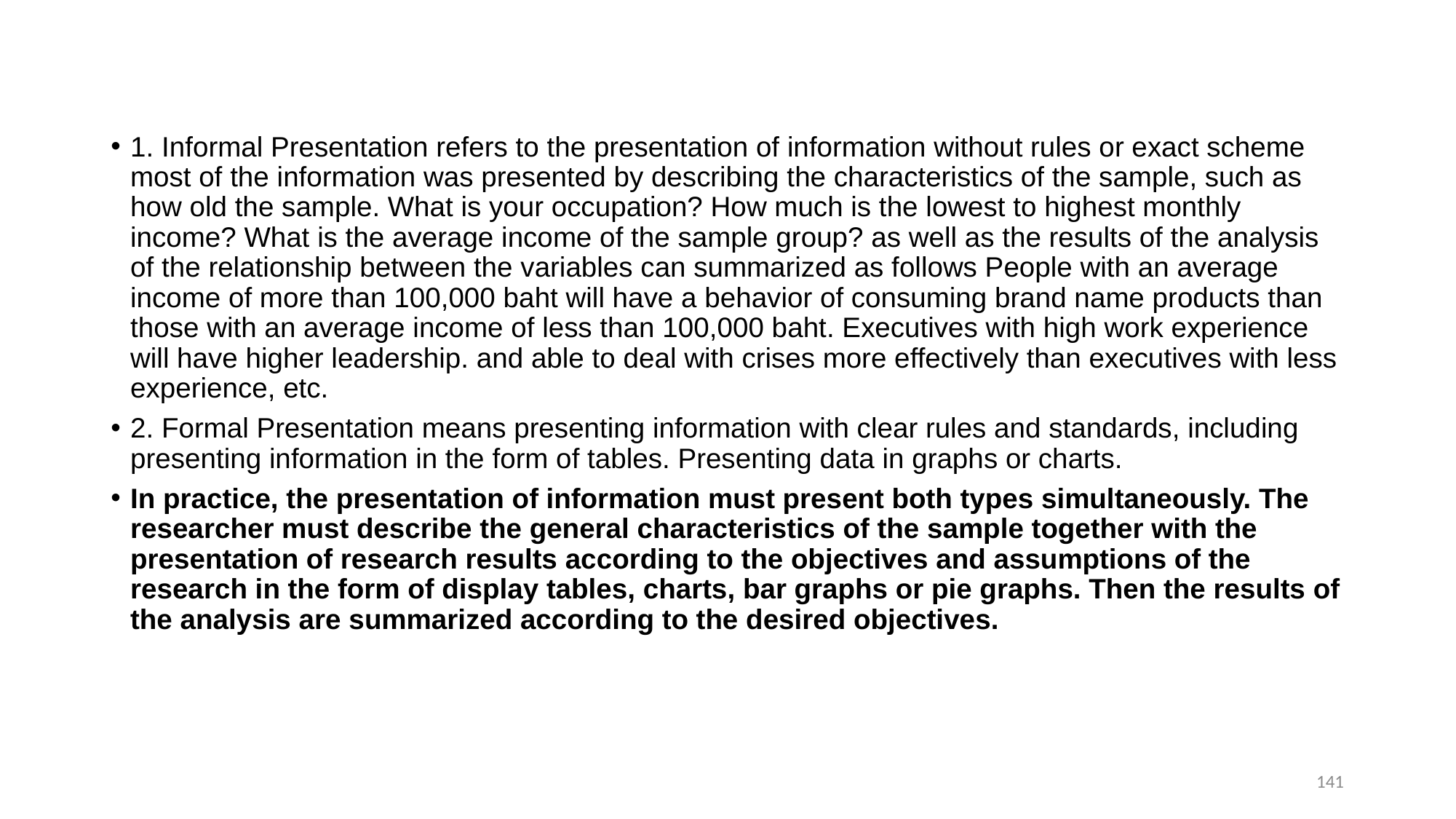

1. Informal Presentation refers to the presentation of information without rules or exact scheme most of the information was presented by describing the characteristics of the sample, such as how old the sample. What is your occupation? How much is the lowest to highest monthly income? What is the average income of the sample group? as well as the results of the analysis of the relationship between the variables can summarized as follows People with an average income of more than 100,000 baht will have a behavior of consuming brand name products than those with an average income of less than 100,000 baht. Executives with high work experience will have higher leadership. and able to deal with crises more effectively than executives with less experience, etc.
2. Formal Presentation means presenting information with clear rules and standards, including presenting information in the form of tables. Presenting data in graphs or charts.
In practice, the presentation of information must present both types simultaneously. The researcher must describe the general characteristics of the sample together with the presentation of research results according to the objectives and assumptions of the research in the form of display tables, charts, bar graphs or pie graphs. Then the results of the analysis are summarized according to the desired objectives.
141